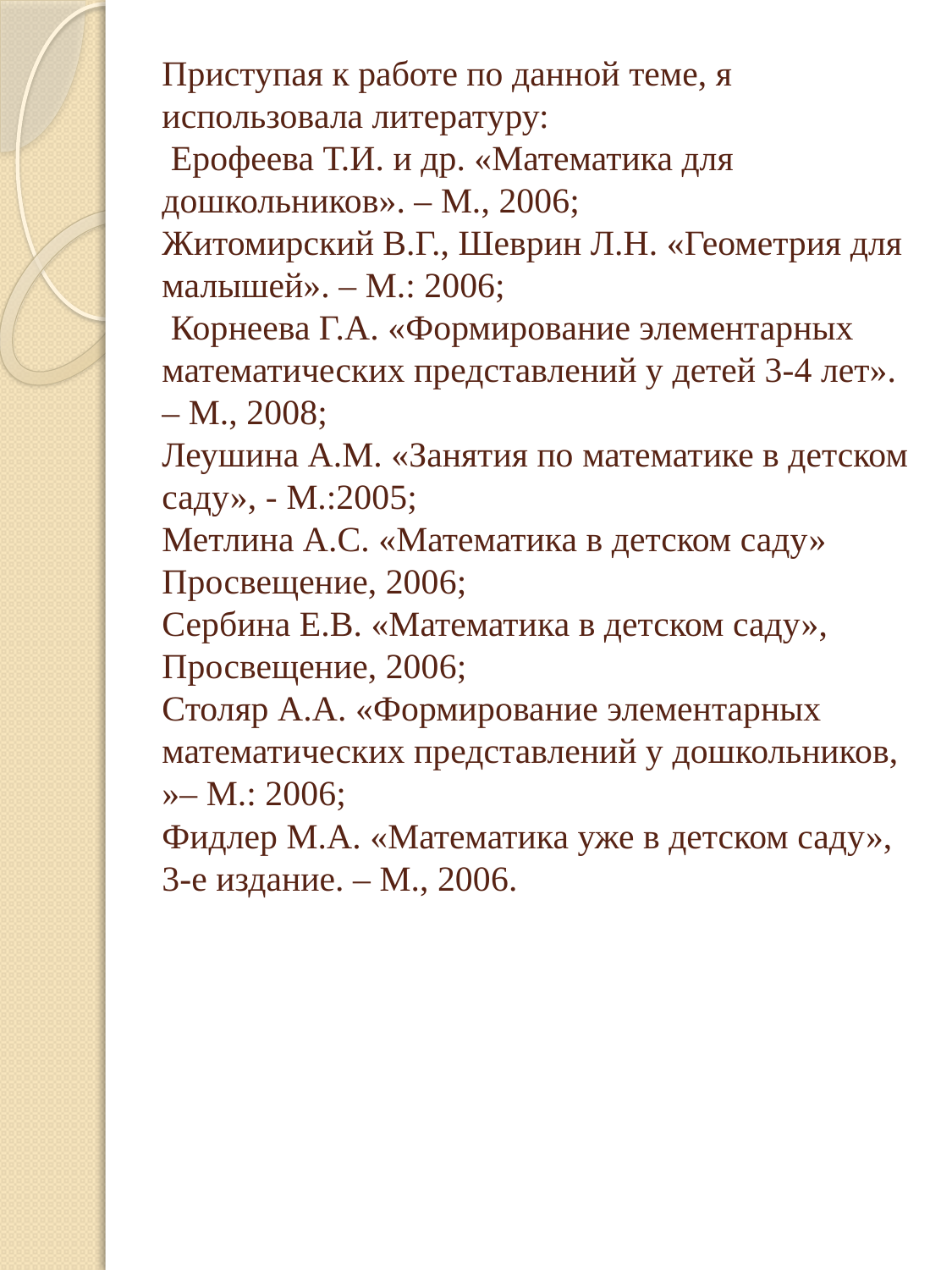

# Приступая к работе по данной теме, я использовала литературу: Ерофеева Т.И. и др. «Математика для дошкольников». – М., 2006; Житомирский В.Г., Шеврин Л.Н. «Геометрия для малышей». – М.: 2006; Корнеева Г.А. «Формирование элементарных математических представлений у детей 3-4 лет». – М., 2008; Леушина А.М. «Занятия по математике в детском саду», - М.:2005; Метлина А.С. «Математика в детском саду» Просвещение, 2006; Сербина Е.В. «Математика в детском саду», Просвещение, 2006; Столяр А.А. «Формирование элементарных математических представлений у дошкольников, »– М.: 2006; Фидлер М.А. «Математика уже в детском саду», 3-е издание. – М., 2006.